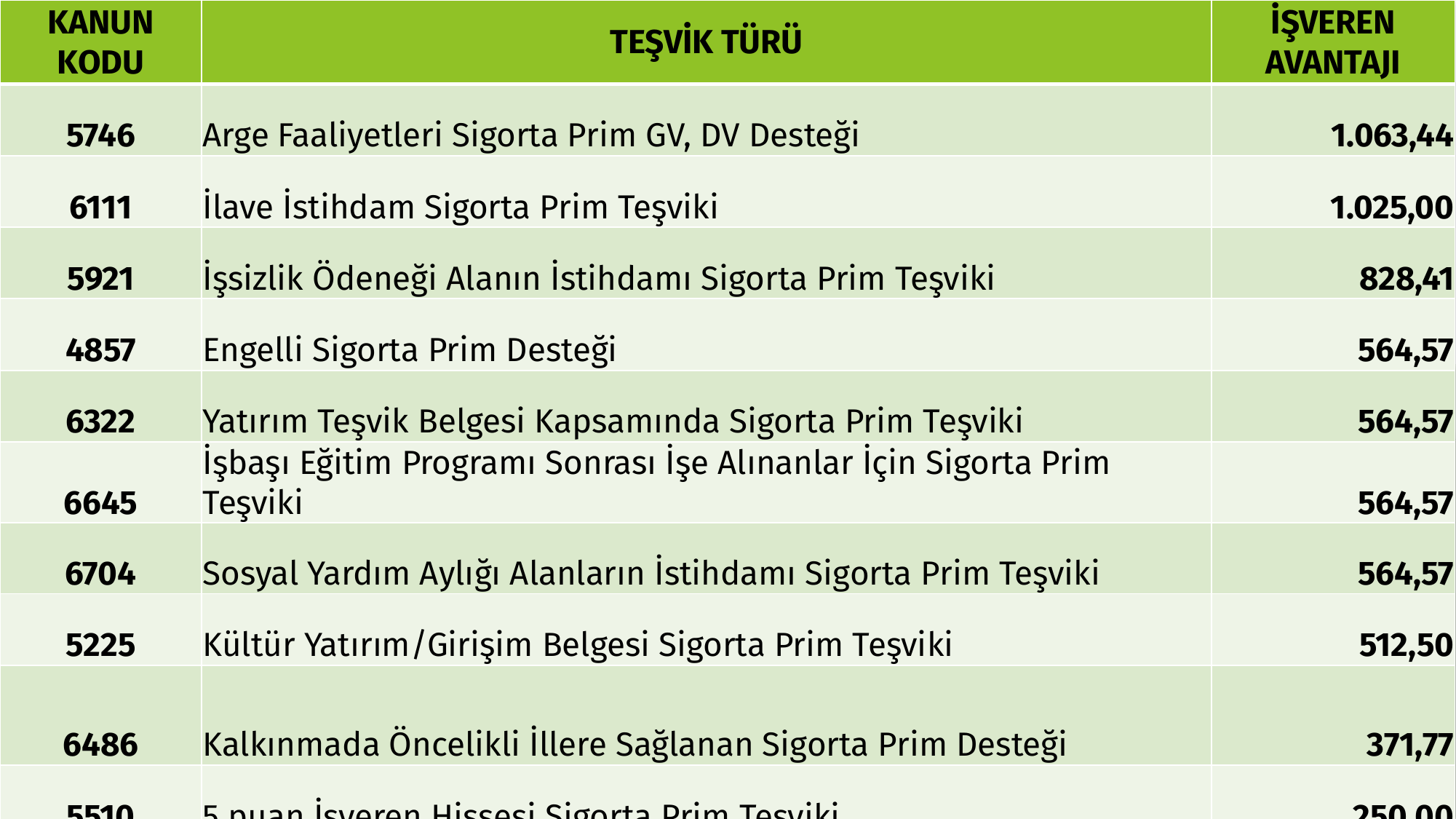

| KANUN KODU | TEŞVİK TÜRÜ | İŞVEREN AVANTAJI |
| --- | --- | --- |
| 5746 | Arge Faaliyetleri Sigorta Prim GV, DV Desteği | 1.063,44 |
| 6111 | İlave İstihdam Sigorta Prim Teşviki | 1.025,00 |
| 5921 | İşsizlik Ödeneği Alanın İstihdamı Sigorta Prim Teşviki | 828,41 |
| 4857 | Engelli Sigorta Prim Desteği | 564,57 |
| 6322 | Yatırım Teşvik Belgesi Kapsamında Sigorta Prim Teşviki | 564,57 |
| 6645 | İşbaşı Eğitim Programı Sonrası İşe Alınanlar İçin Sigorta Prim Teşviki | 564,57 |
| 6704 | Sosyal Yardım Aylığı Alanların İstihdamı Sigorta Prim Teşviki | 564,57 |
| 5225 | Kültür Yatırım/Girişim Belgesi Sigorta Prim Teşviki | 512,50 |
| 6486 | Kalkınmada Öncelikli İllere Sağlanan Sigorta Prim Desteği | 371,77 |
| 5510 | 5 puan İşveren Hissesi Sigorta Prim Teşviki | 250,00 |
#